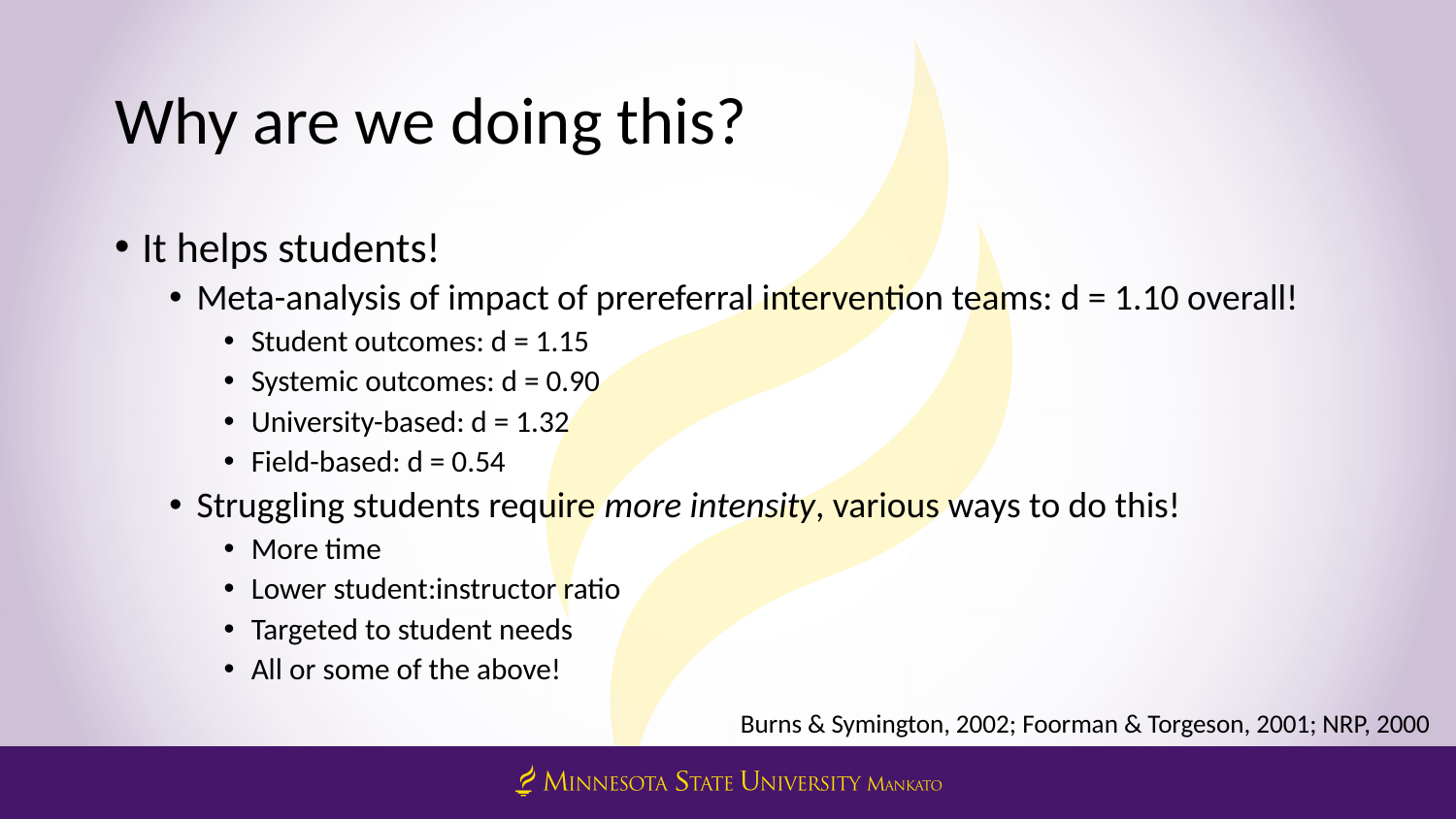

# Why are we doing this?
It helps students!
Meta-analysis of impact of prereferral intervention teams: d = 1.10 overall!
Student outcomes: d = 1.15
Systemic outcomes: d = 0.90
University-based: d = 1.32
Field-based: d = 0.54
Struggling students require more intensity, various ways to do this!
More time
Lower student:instructor ratio
Targeted to student needs
All or some of the above!

Burns & Symington, 2002; Foorman & Torgeson, 2001; NRP, 2000